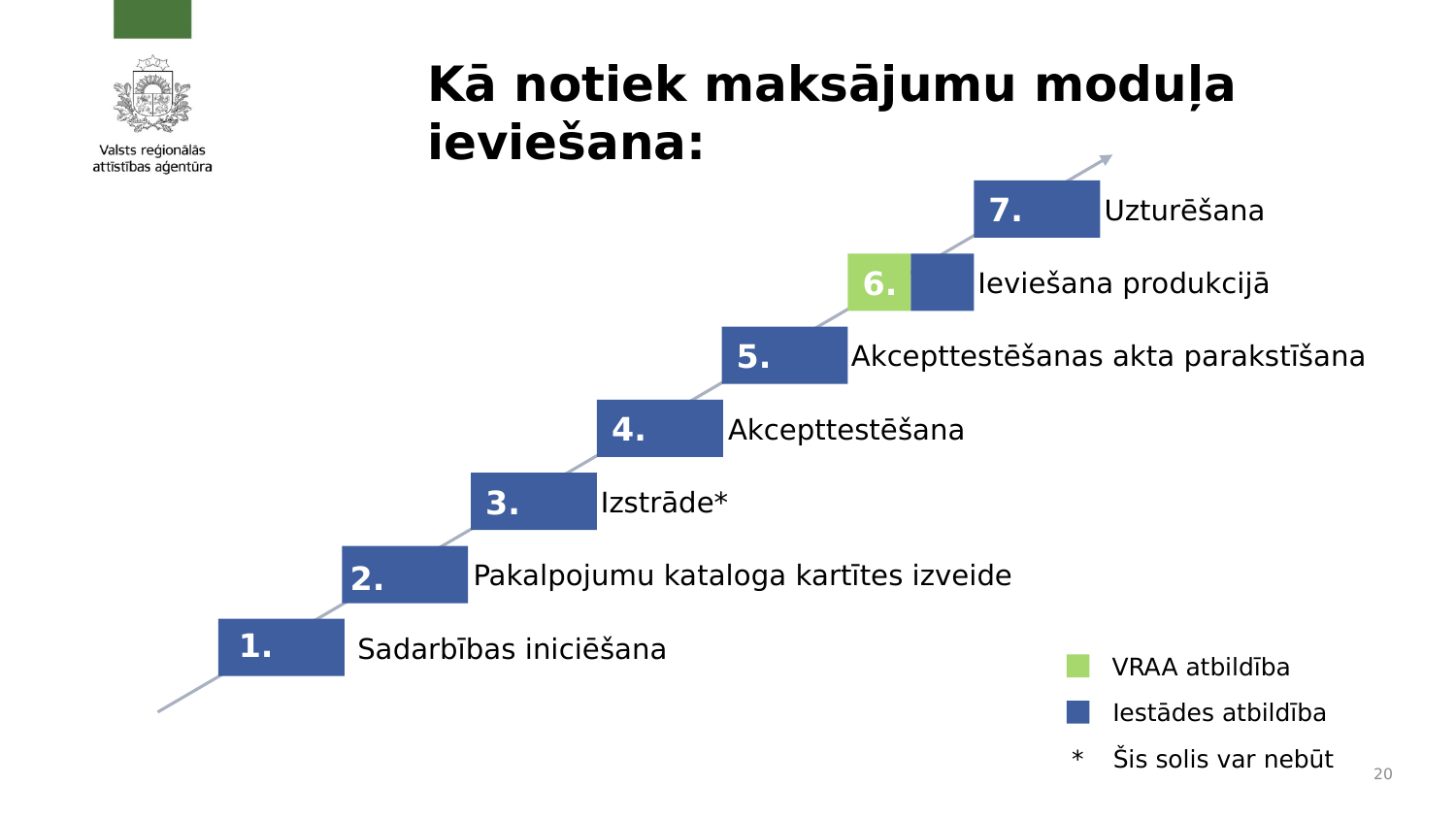

# Kā notiek maksājumu moduļa ieviešana:

7.
Uzturēšana

6.
Ieviešana produkcijā

5.
Akcepttestēšanas akta parakstīšana

4.
Akcepttestēšana

3.
Izstrāde*

2.
Pakalpojumu kataloga kartītes izveide

1.
Sadarbības iniciēšana
VRAA atbildība

Iestādes atbildība

*
Šis solis var nebūt
20